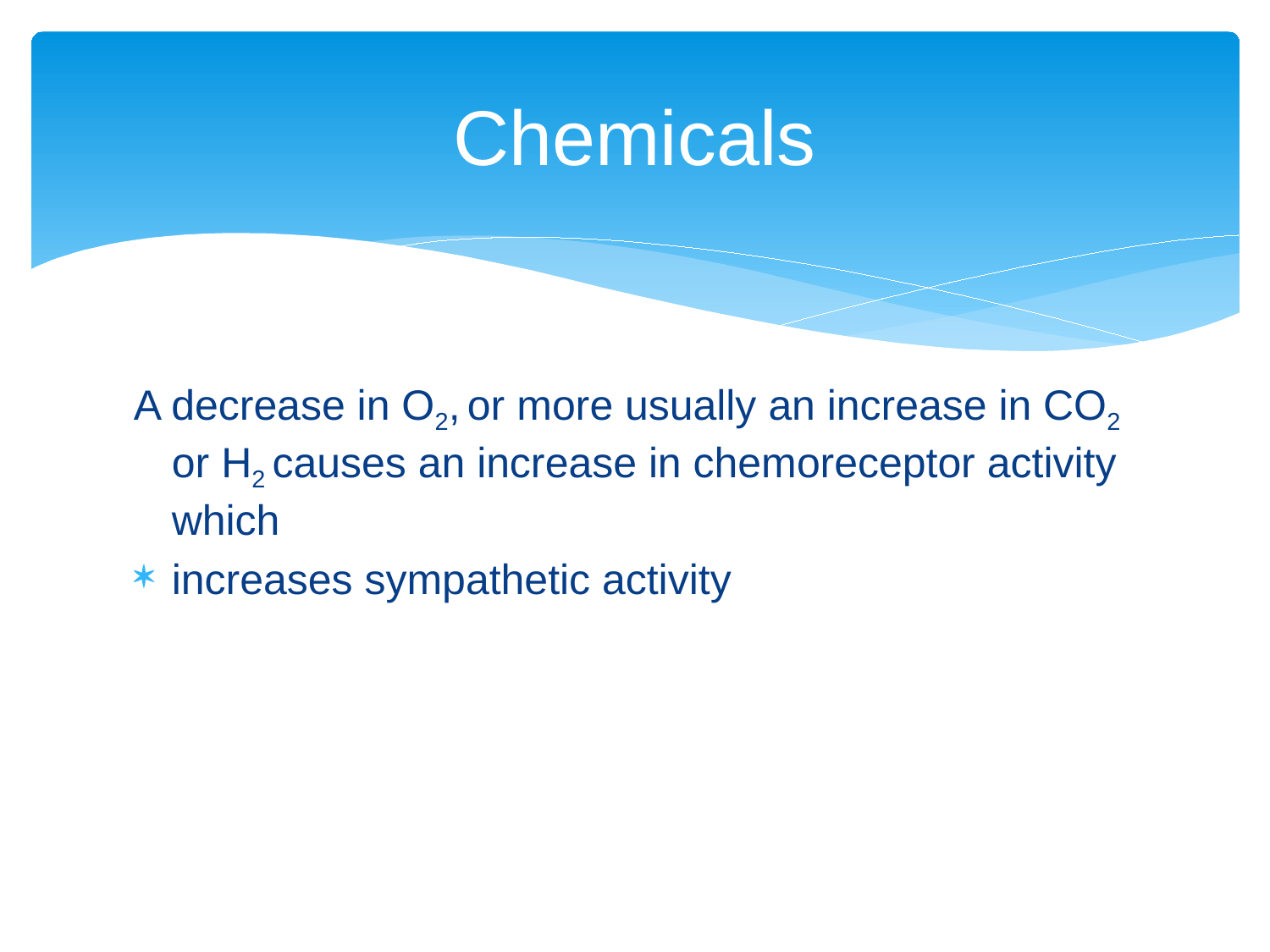

# Chemicals
A decrease in O2, or more usually an increase in CO2 or H2 causes an increase in chemoreceptor activity which
increases sympathetic activity